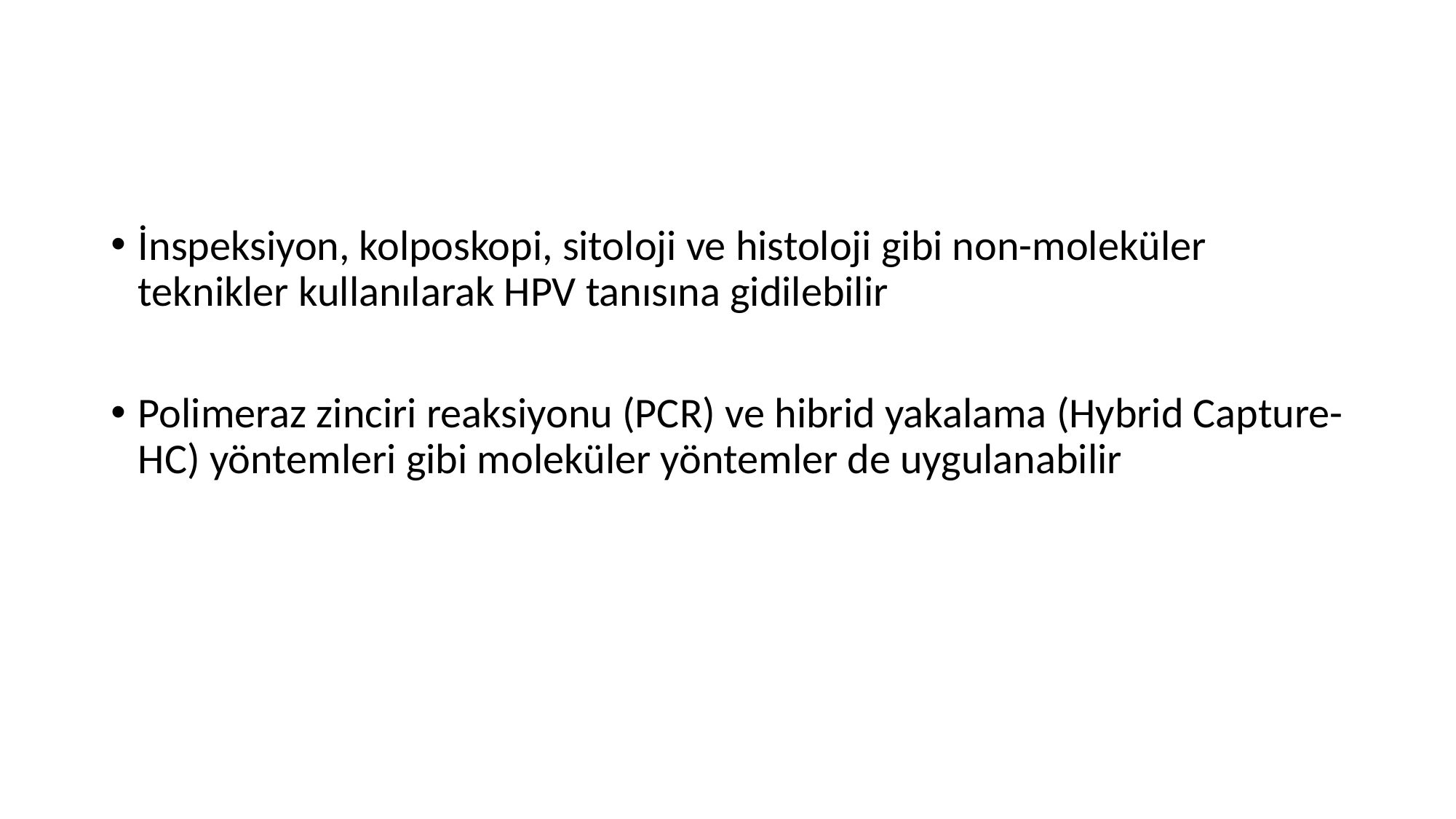

İnspeksiyon, kolposkopi, sitoloji ve histoloji gibi non-moleküler teknikler kullanılarak HPV tanısına gidilebilir

Polimeraz zinciri reaksiyonu (PCR) ve hibrid yakalama (Hybrid Capture-HC) yöntemleri gibi moleküler yöntemler de uygulanabilir